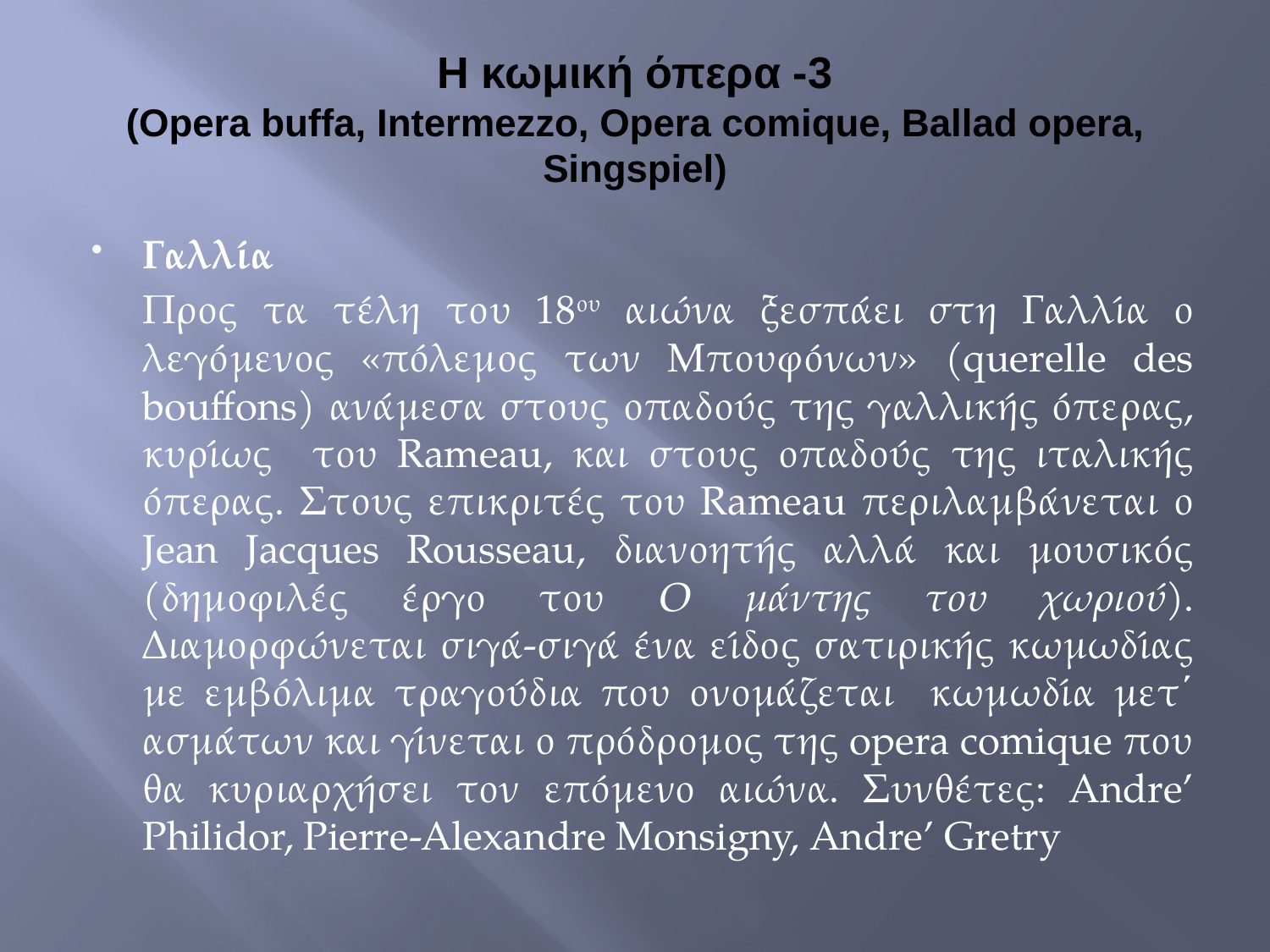

# Η κωμική όπερα -3 (Opera buffa, Intermezzo, Opera comique, Ballad opera, Singspiel)
Γαλλία
	Προς τα τέλη του 18ου αιώνα ξεσπάει στη Γαλλία ο λεγόμενος «πόλεμος των Μπουφόνων» (querelle des bouffons) ανάμεσα στους οπαδούς της γαλλικής όπερας, κυρίως  του Rameau, και στους οπαδούς της ιταλικής όπερας. Στους επικριτές του Rameau περιλαμβάνεται ο Jean Jacques Rousseau, διανοητής αλλά και μουσικός (δημοφιλές έργο του Ο μάντης του χωριού). Διαμορφώνεται σιγά-σιγά ένα είδος σατιρικής κωμωδίας με εμβόλιμα τραγούδια που ονομάζεται  κωμωδία μετ΄ ασμάτων και γίνεται ο πρόδρομος της opera comique που θα κυριαρχήσει τον επόμενο αιώνα. Συνθέτες: Andre’ Philidor, Pierre-Alexandre Monsigny, Andre’ Gretry